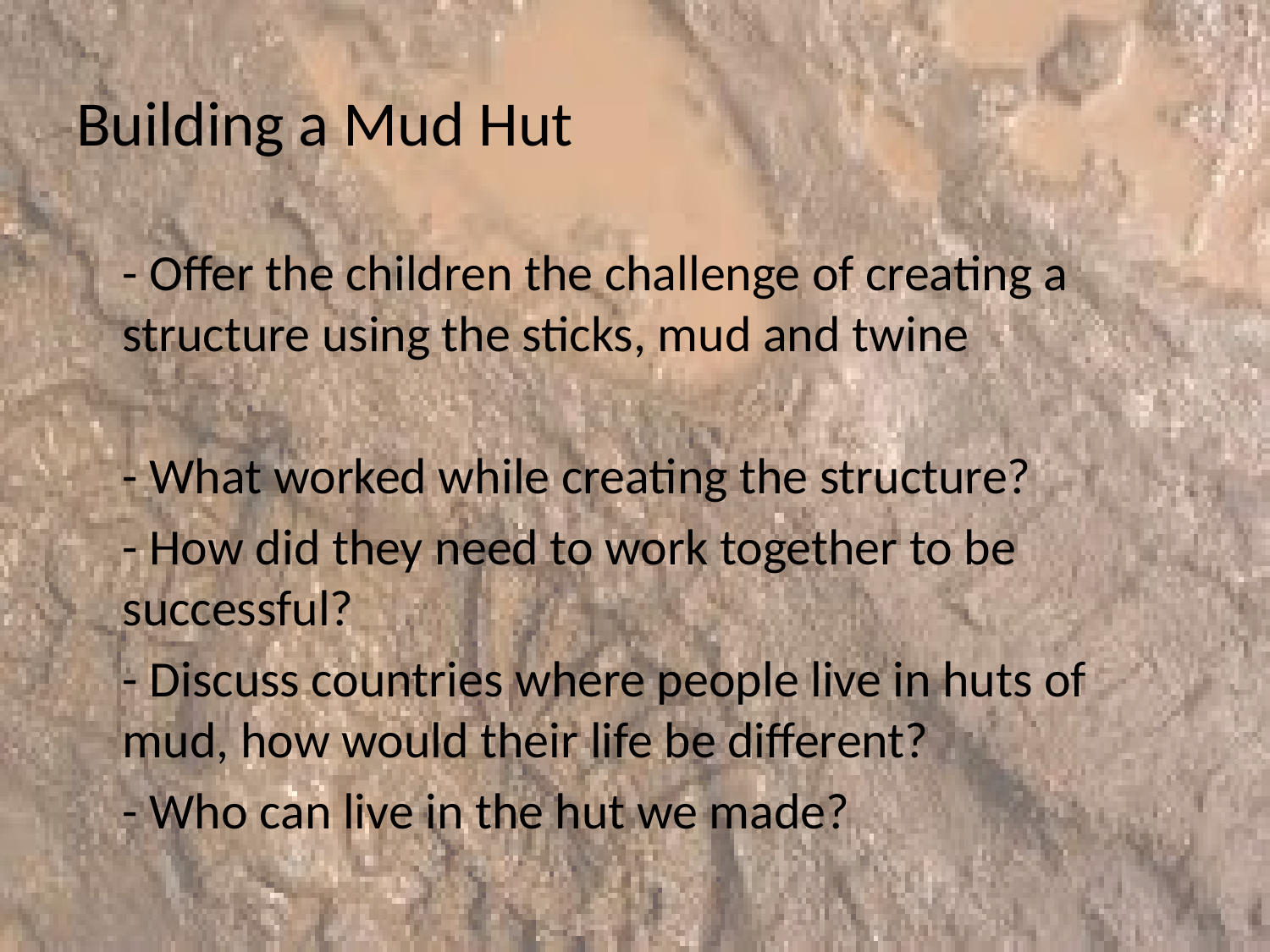

Building a Mud Hut

	- Offer the children the challenge of creating a structure using the sticks, mud and twine

	- What worked while creating the structure?
	- How did they need to work together to be successful?
	- Discuss countries where people live in huts of mud, how would their life be different?
	- Who can live in the hut we made?